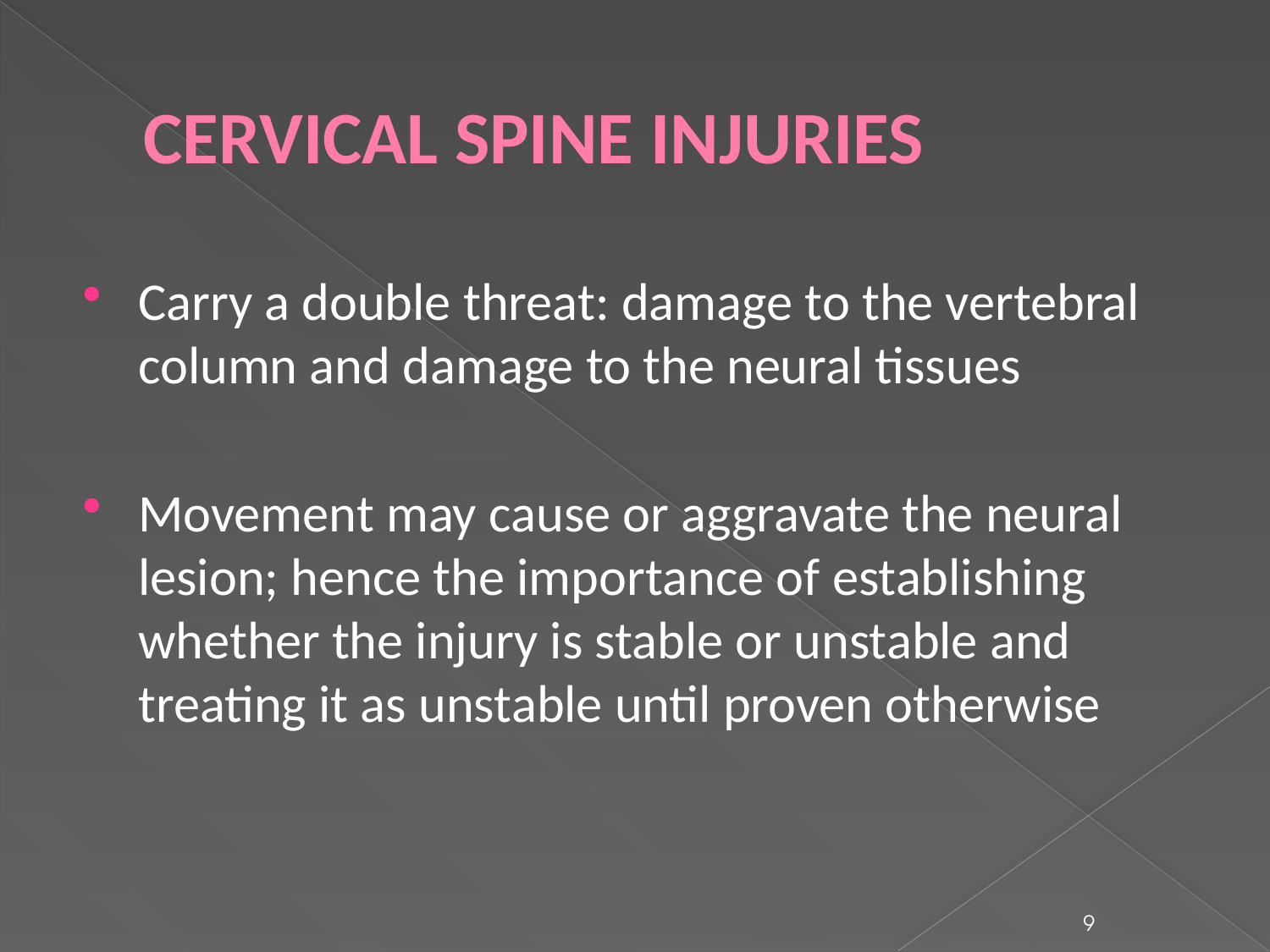

# CERVICAL SPINE INJURIES
Carry a double threat: damage to the vertebral column and damage to the neural tissues

Movement may cause or aggravate the neural lesion; hence the importance of establishing whether the injury is stable or unstable and treating it as unstable until proven otherwise
9